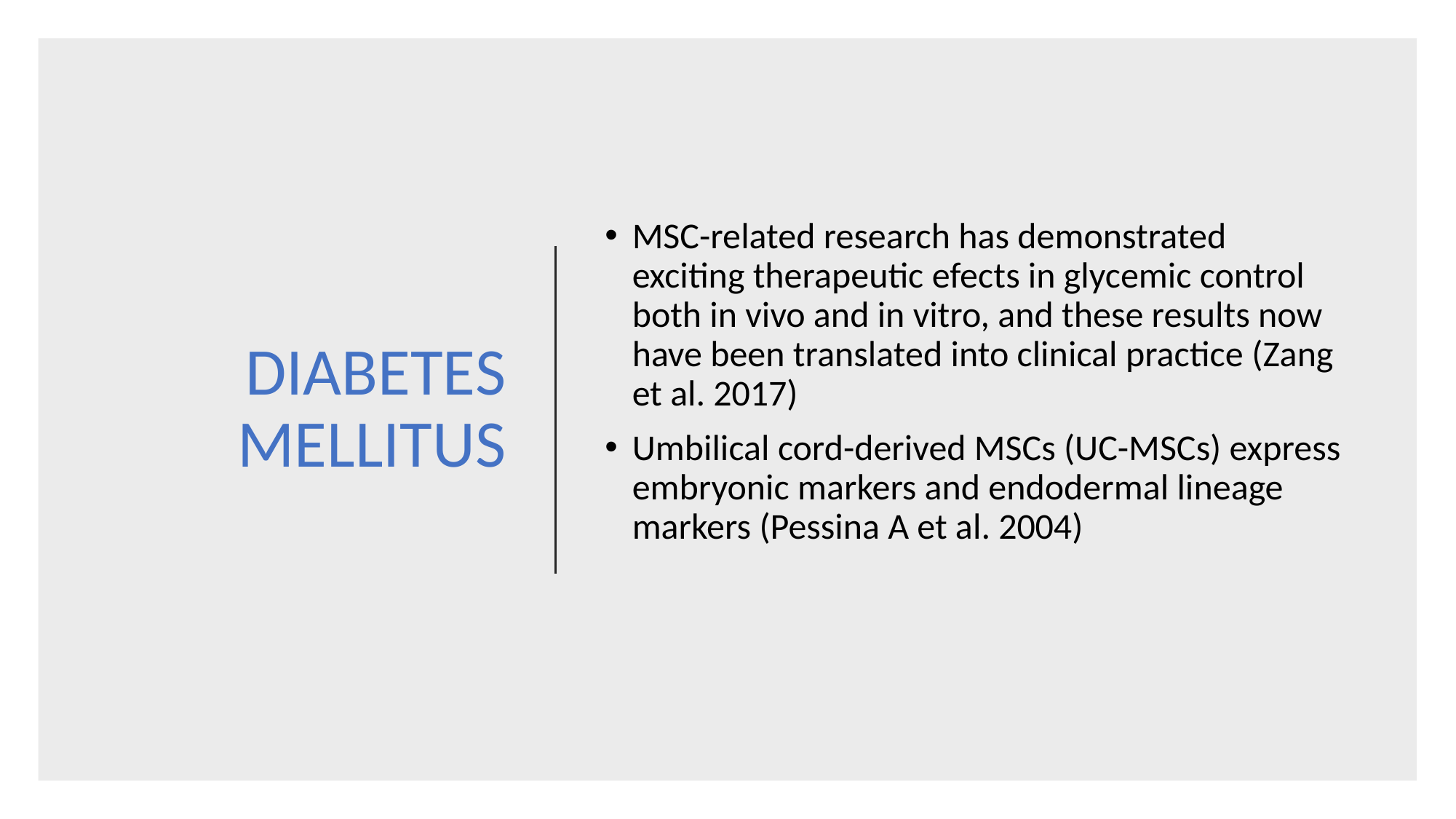

# DIABETES MELLITUS
MSC-related research has demonstrated exciting therapeutic efects in glycemic control both in vivo and in vitro, and these results now have been translated into clinical practice (Zang et al. 2017)
Umbilical cord-derived MSCs (UC-MSCs) express embryonic markers and endodermal lineage markers (Pessina A et al. 2004)